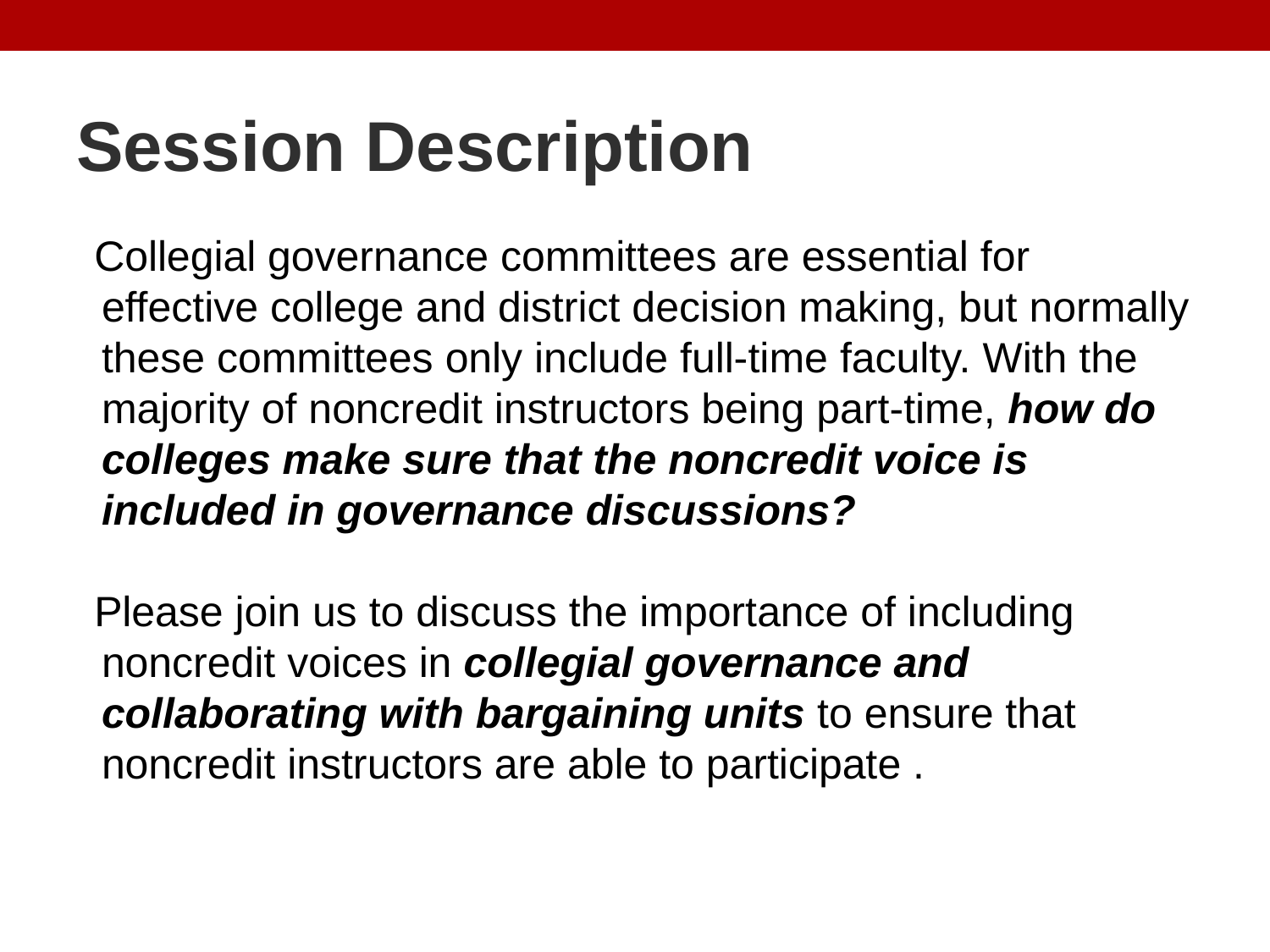

# Session Description
Collegial governance committees are essential for effective college and district decision making, but normally these committees only include full-time faculty. With the majority of noncredit instructors being part-time, how do colleges make sure that the noncredit voice is included in governance discussions?

Please join us to discuss the importance of including noncredit voices in collegial governance and collaborating with bargaining units to ensure that noncredit instructors are able to participate .